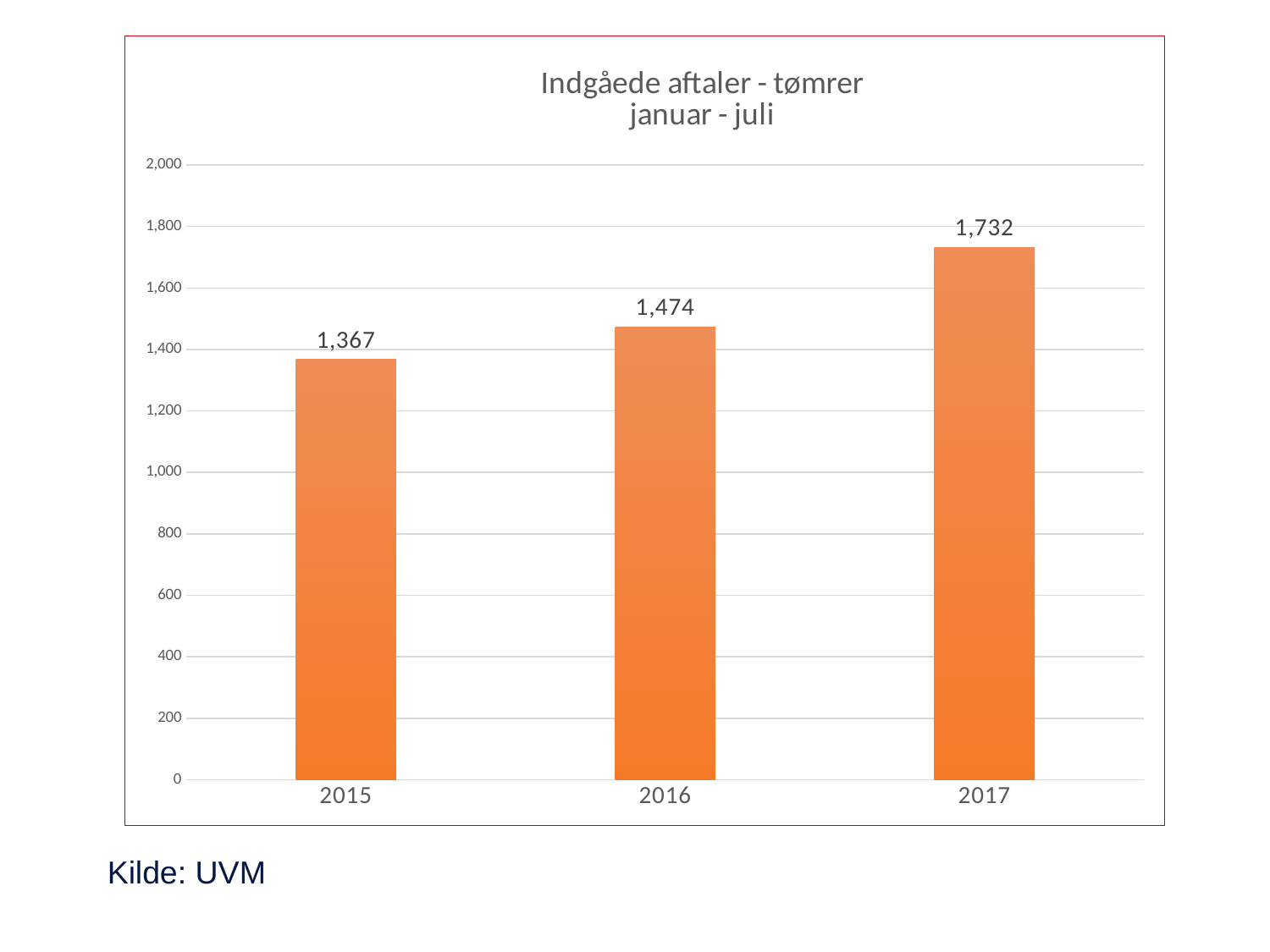

### Chart: Indgåede aftaler - tømrer
januar - juli

| Category |  |
|---|---|
| 2015 | 1367.0 |
| 2016 | 1474.0 |
| 2017 | 1732.0 |
Kilde: UVM